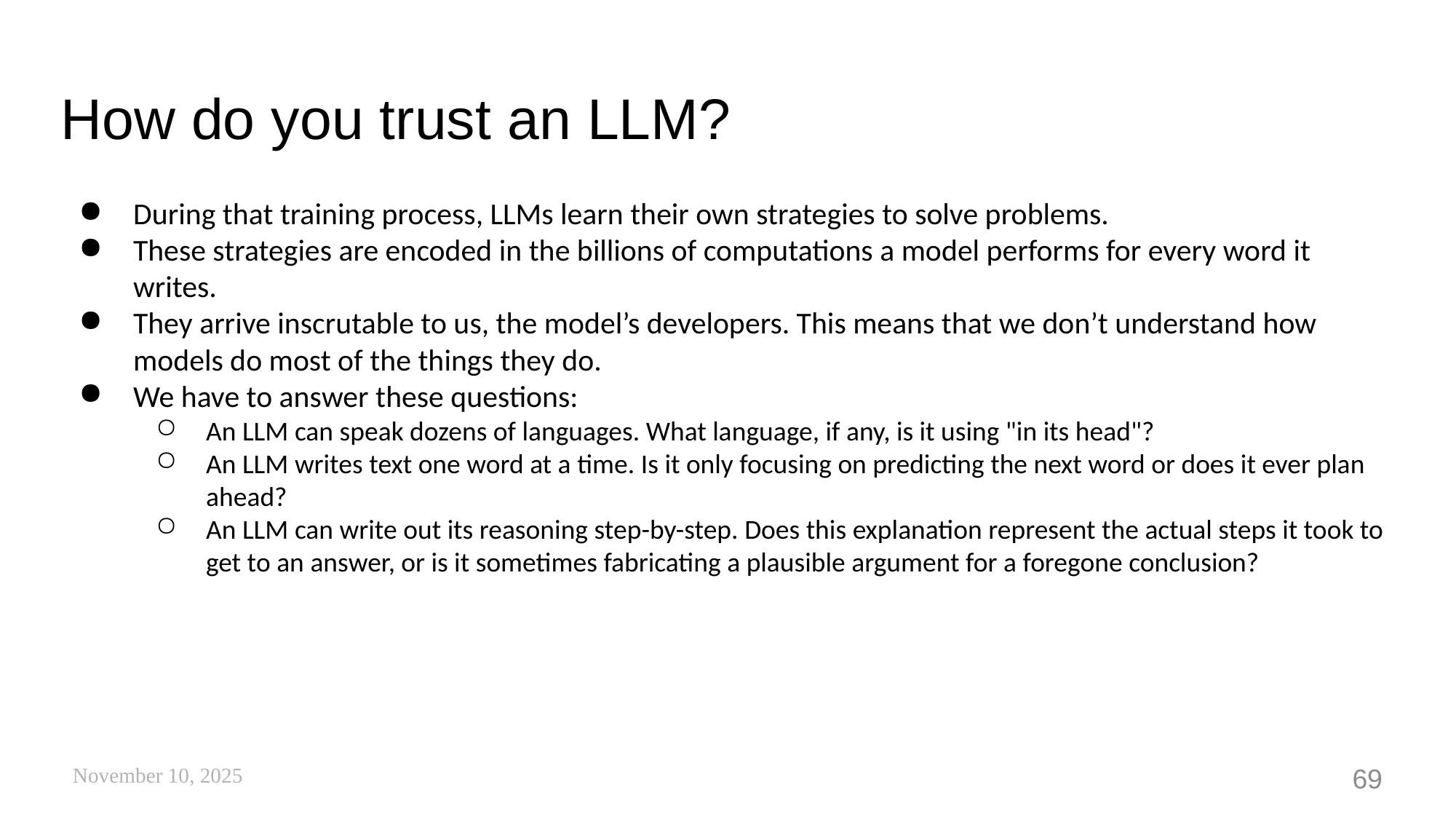

# How do you trust an LLM?
During that training process, LLMs learn their own strategies to solve problems.
These strategies are encoded in the billions of computations a model performs for every word it writes.
They arrive inscrutable to us, the model’s developers. This means that we don’t understand how models do most of the things they do.
We have to answer these questions:
An LLM can speak dozens of languages. What language, if any, is it using "in its head"?
An LLM writes text one word at a time. Is it only focusing on predicting the next word or does it ever plan ahead?
An LLM can write out its reasoning step-by-step. Does this explanation represent the actual steps it took to get to an answer, or is it sometimes fabricating a plausible argument for a foregone conclusion?
November 10, 2025